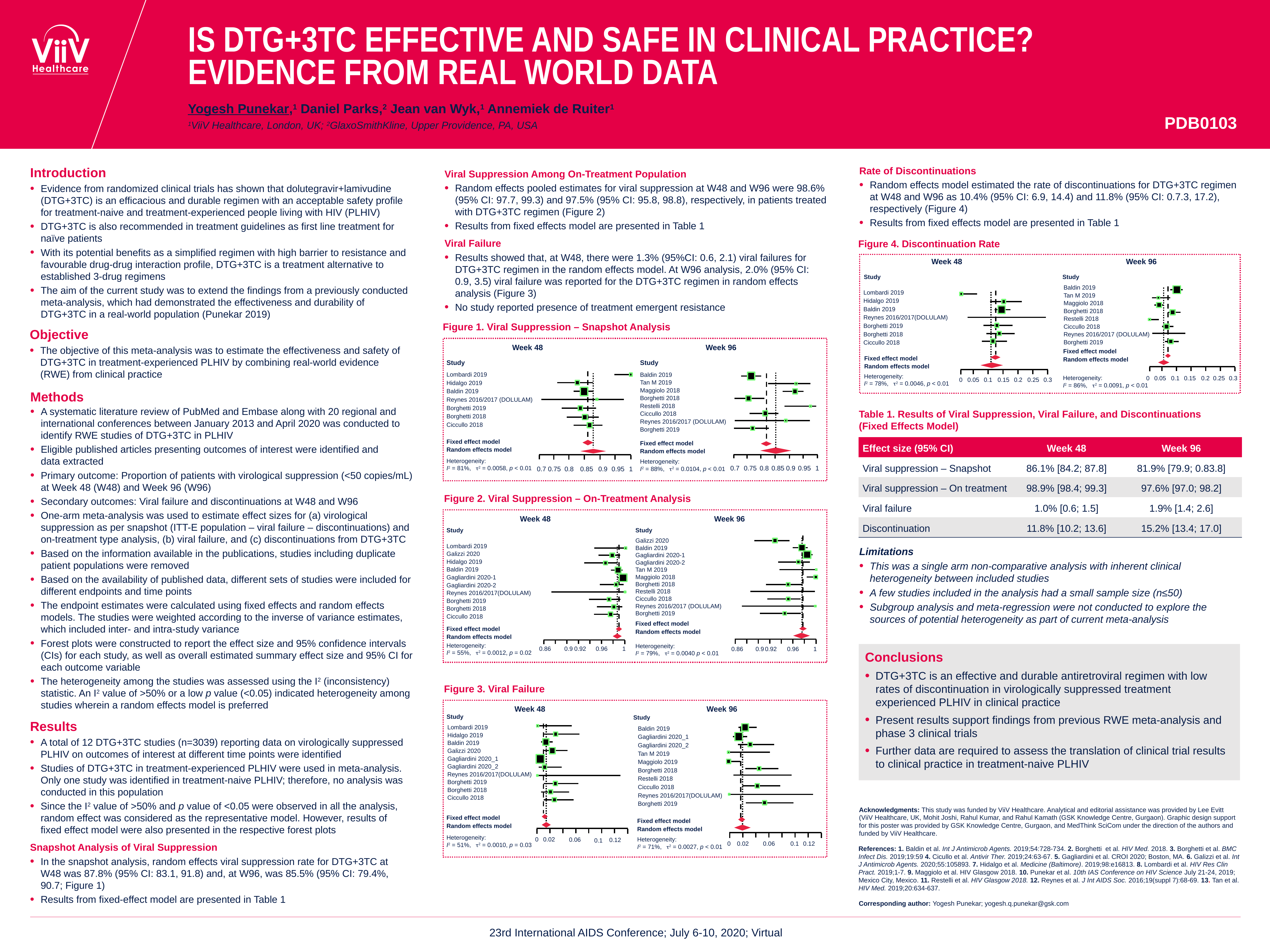

# IS DTG+3TC EFFECTIVE AND SAFE IN CLINICAL PRACTICE? EVIDENCE FROM REAL WORLD DATA
Yogesh Punekar,1 Daniel Parks,2 Jean van Wyk,1 Annemiek de Ruiter1
1ViiV Healthcare, London, UK; 2GlaxoSmithKline, Upper Providence, PA, USA
PDB0103
Introduction
Evidence from randomized clinical trials has shown that dolutegravir+lamivudine (DTG+3TC) is an efficacious and durable regimen with an acceptable safety profile for treatment-naive and treatment-experienced people living with HIV (PLHIV)
DTG+3TC is also recommended in treatment guidelines as first line treatment for naïve patients
With its potential benefits as a simplified regimen with high barrier to resistance and favourable drug-drug interaction profile, DTG+3TC is a treatment alternative to established 3-drug regimens
The aim of the current study was to extend the findings from a previously conducted meta-analysis, which had demonstrated the effectiveness and durability of DTG+3TC in a real-world population (Punekar 2019)

Rate of Discontinuations
Random effects model estimated the rate of discontinuations for DTG+3TC regimen at W48 and W96 as 10.4% (95% CI: 6.9, 14.4) and 11.8% (95% CI: 0.7.3, 17.2), respectively (Figure 4)
Results from fixed effects model are presented in Table 1

Viral Suppression Among On-Treatment Population
Random effects pooled estimates for viral suppression at W48 and W96 were 98.6% (95% CI: 97.7, 99.3) and 97.5% (95% CI: 95.8, 98.8), respectively, in patients treated with DTG+3TC regimen (Figure 2)
Results from fixed effects model are presented in Table 1
Viral Failure
Results showed that, at W48, there were 1.3% (95%CI: 0.6, 2.1) viral failures for DTG+3TC regimen in the random effects model. At W96 analysis, 2.0% (95% CI: 0.9, 3.5) viral failure was reported for the DTG+3TC regimen in random effects analysis (Figure 3)
No study reported presence of treatment emergent resistance

Figure 4. Discontinuation Rate

Week 48
Week 96
Study
Study
Baldin 2019
Tan M 2019
Maggiolo 2018
Borghetti 2018
Restelli 2018
Ciccullo 2018
Reynes 2016/2017 (DOLULAM)
Borghetti 2019

0
0.05
0.1
0.15
0.2
0.25
0.3
Lombardi 2019
Hidalgo 2019
Baldin 2019
Reynes 2016/2017(DOLULAM)
Borghetti 2019
Borghetti 2018
Ciccullo 2018

0
0.05
0.1
0.15
0.2
0.25
0.3
Figure 1. Viral Suppression – Snapshot Analysis
Objective
The objective of this meta-analysis was to estimate the effectiveness and safety of DTG+3TC in treatment-experienced PLHIV by combining real-world evidence (RWE) from clinical practice

Week 48
Week 96
| Fixed effect model |
| --- |
| Random effects model |
| Fixed effect model |
| --- |
| Random effects model |
Study
Study
Lombardi 2019
Hidalgo 2019
Baldin 2019
Reynes 2016/2017 (DOLULAM)
Borghetti 2019
Borghetti 2018
Ciccullo 2018
Baldin 2019
Tan M 2019
Maggiolo 2018
Borghetti 2018
Restelli 2018
Ciccullo 2018
Reynes 2016/2017 (DOLULAM)
Borghetti 2019

0.7
0.85
0.9
0.95
0.75
0.8
1

0.7
0.75
0.8
0.85
0.9
0.95
1
Heterogeneity:
I2 = 78%,  τ2 = 0.0046, p < 0.01
Heterogeneity:
I2 = 86%,  τ2 = 0.0091, p < 0.01
Methods
A systematic literature review of PubMed and Embase along with 20 regional and international conferences between January 2013 and April 2020 was conducted to identify RWE studies of DTG+3TC in PLHIV
Eligible published articles presenting outcomes of interest were identified and
data extracted
Primary outcome: Proportion of patients with virological suppression (<50 copies/mL) at Week 48 (W48) and Week 96 (W96)
Secondary outcomes: Viral failure and discontinuations at W48 and W96
One-arm meta-analysis was used to estimate effect sizes for (a) virological suppression as per snapshot (ITT-E population – viral failure – discontinuations) and on-treatment type analysis, (b) viral failure, and (c) discontinuations from DTG+3TC
Based on the information available in the publications, studies including duplicate patient populations were removed
Based on the availability of published data, different sets of studies were included for different endpoints and time points
The endpoint estimates were calculated using fixed effects and random effects models. The studies were weighted according to the inverse of variance estimates, which included inter- and intra-study variance
Forest plots were constructed to report the effect size and 95% confidence intervals (CIs) for each study, as well as overall estimated summary effect size and 95% CI for each outcome variable
The heterogeneity among the studies was assessed using the I2 (inconsistency) statistic. An I2 value of >50% or a low p value (<0.05) indicated heterogeneity among studies wherein a random effects model is preferred

Table 1. Results of Viral Suppression, Viral Failure, and Discontinuations
(Fixed Effects Model)

| Effect size (95% CI) | Week 48 | Week 96 |
| --- | --- | --- |
| Viral suppression – Snapshot | 86.1% [84.2; 87.8] | 81.9% [79.9; 0.83.8] |
| Viral suppression – On treatment | 98.9% [98.4; 99.3] | 97.6% [97.0; 98.2] |
| Viral failure | 1.0% [0.6; 1.5] | 1.9% [1.4; 2.6] |
| Discontinuation | 11.8% [10.2; 13.6] | 15.2% [13.4; 17.0] |
| Fixed effect model |
| --- |
| Random effects model |
| Fixed effect model |
| --- |
| Random effects model |
Heterogeneity:
I2 = 81%,  τ2 = 0.0058, p < 0.01
Heterogeneity:
I2 = 88%,  τ2 = 0.0104, p < 0.01
Figure 2. Viral Suppression – On-Treatment Analysis

Week 48
Week 96
Study
Study

0.86
0.9
0.92
0.96
1
Galizzi 2020
Baldin 2019
Gagliardini 2020-1
Gagliardini 2020-2
Tan M 2019
Maggiolo 2018
Borghetti 2018
Restelli 2018
Ciccullo 2018
Reynes 2016/2017 (DOLULAM)
Borghetti 2019
Lombardi 2019
Galizzi 2020
Hidalgo 2019
Baldin 2019
Gagliardini 2020-1
Gagliardini 2020-2
Reynes 2016/2017(DOLULAM)
Borghetti 2019
Borghetti 2018
Ciccullo 2018

0.96
1
0.86
0.9
0.92
Limitations
This was a single arm non-comparative analysis with inherent clinical heterogeneity between included studies
A few studies included in the analysis had a small sample size (n≤50)
Subgroup analysis and meta-regression were not conducted to explore the sources of potential heterogeneity as part of current meta-analysis

| Fixed effect model |
| --- |
| Random effects model |
| Fixed effect model |
| --- |
| Random effects model |
Heterogeneity:
I2 = 55%,  τ2 = 0.0012, p = 0.02
Heterogeneity:
I2 = 79%,  τ2 = 0.0040 p < 0.01
Conclusions
DTG+3TC is an effective and durable antiretroviral regimen with low rates of discontinuation in virologically suppressed treatment experienced PLHIV in clinical practice
Present results support findings from previous RWE meta-analysis and phase 3 clinical trials
Further data are required to assess the translation of clinical trial results to clinical practice in treatment-naive PLHIV
Figure 3. Viral Failure

Week 48
Week 96
Study
Baldin 2019
Gagliardini 2020_1
Gagliardini 2020_2
Tan M 2019
Maggiolo 2019
Borghetti 2018
Restelli 2018
Ciccullo 2018
Reynes 2016/2017(DOLULAM)
Borghetti 2019

0
0.02
0.06
0.1
0.12

Study
Lombardi 2019
Hidalgo 2019
Baldin 2019
Galizzi 2020
Gagliardini 2020_1
Gagliardini 2020_2
Reynes 2016/2017(DOLULAM)
Borghetti 2019
Borghetti 2018
Ciccullo 2018
Results
A total of 12 DTG+3TC studies (n=3039) reporting data on virologically suppressed PLHIV on outcomes of interest at different time points were identified
Studies of DTG+3TC in treatment-experienced PLHIV were used in meta-analysis. Only one study was identified in treatment-naive PLHIV; therefore, no analysis was conducted in this population
Since the I2 value of >50% and p value of <0.05 were observed in all the analysis, random effect was considered as the representative model. However, results of fixed effect model were also presented in the respective forest plots
Snapshot Analysis of Viral Suppression
In the snapshot analysis, random effects viral suppression rate for DTG+3TC at W48 was 87.8% (95% CI: 83.1, 91.8) and, at W96, was 85.5% (95% CI: 79.4%, 90.7; Figure 1)
Results from fixed-effect model are presented in Table 1

0
0.02
0.06
0.12
0.1
Acknowledgments: This study was funded by ViiV Healthcare. Analytical and editorial assistance was provided by Lee Evitt (ViiV Healthcare, UK, Mohit Joshi, Rahul Kumar, and Rahul Kamath (GSK Knowledge Centre, Gurgaon). Graphic design support for this poster was provided by GSK Knowledge Centre, Gurgaon, and MedThink SciCom under the direction of the authors and funded by ViiV Healthcare.
| Fixed effect model |
| --- |
| Random effects model |
| Fixed effect model |
| --- |
| Random effects model |
Heterogeneity:
I2 = 51%,  τ2 = 0.0010, p = 0.03
Heterogeneity:
I2 = 71%,  τ2 = 0.0027, p < 0.01
References: 1. Baldin et al. Int J Antimicrob Agents. 2019;54:728-734. 2. Borghetti  et al. HIV Med. 2018. 3. Borghetti et al. BMC Infect Dis. 2019;19:59 4. Cicullo et al. Antivir Ther. 2019;24:63-67. 5. Gagliardini et al. CROI 2020; Boston, MA. 6. Galizzi et al. Int J Antimicrob Agents. 2020;55:105893. 7. Hidalgo et al. Medicine (Baltimore). 2019;98:e16813. 8. Lombardi et al. HIV Res Clin Pract. 2019;1‐7. 9. Maggiolo et al. HIV Glasgow 2018. 10. Punekar et al. 10th IAS Conference on HIV Science July 21-24, 2019; Mexico City, Mexico. 11. Restelli et al. HIV Glasgow 2018. 12. Reynes et al. J Int AIDS Soc. 2016;19(suppl 7):68-69. 13. Tan et al. HIV Med. 2019;20:634-637.
Corresponding author: Yogesh Punekar; yogesh.q.punekar@gsk.com